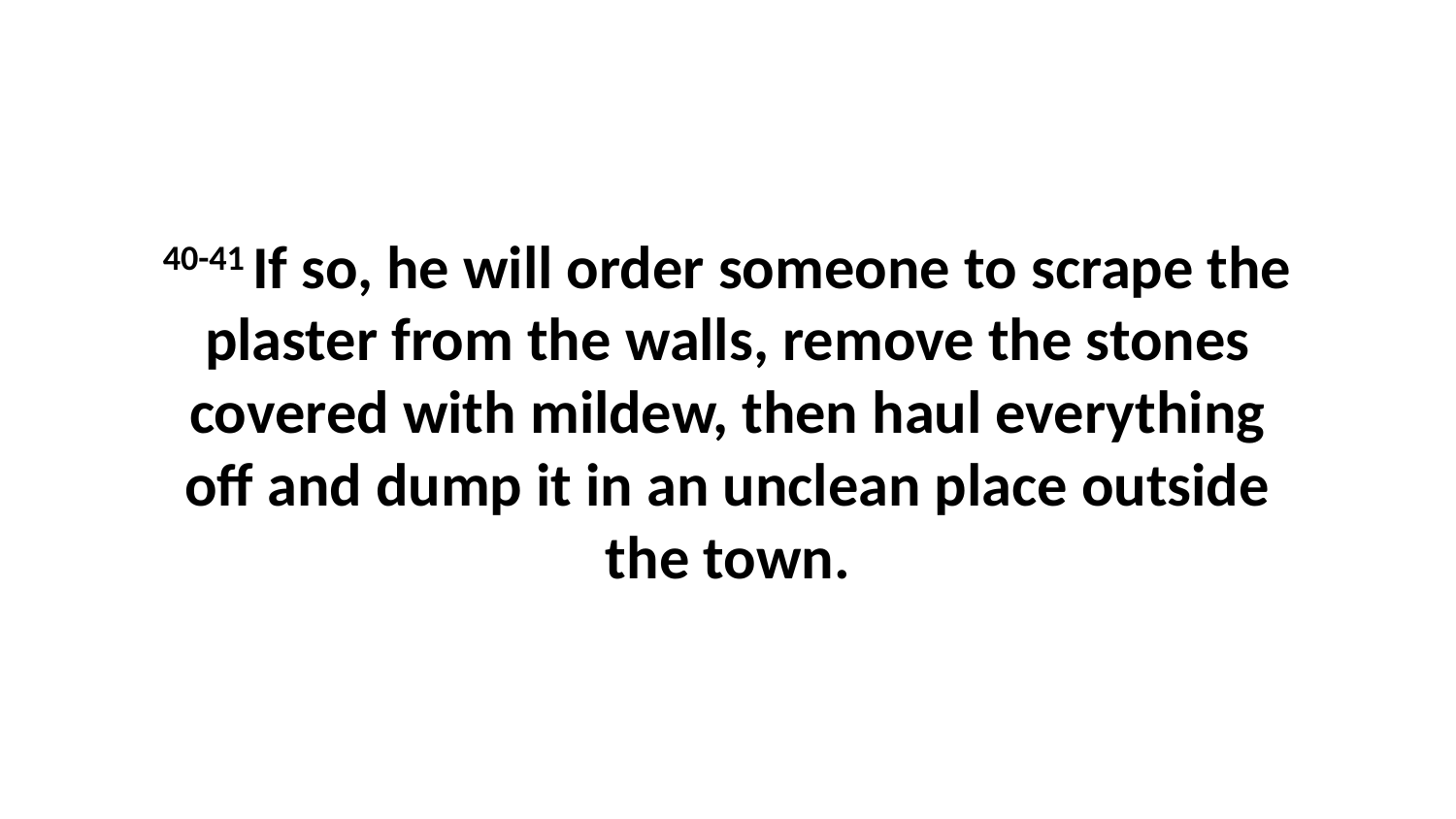

40-41 If so, he will order someone to scrape the plaster from the walls, remove the stones covered with mildew, then haul everything off and dump it in an unclean place outside the town.